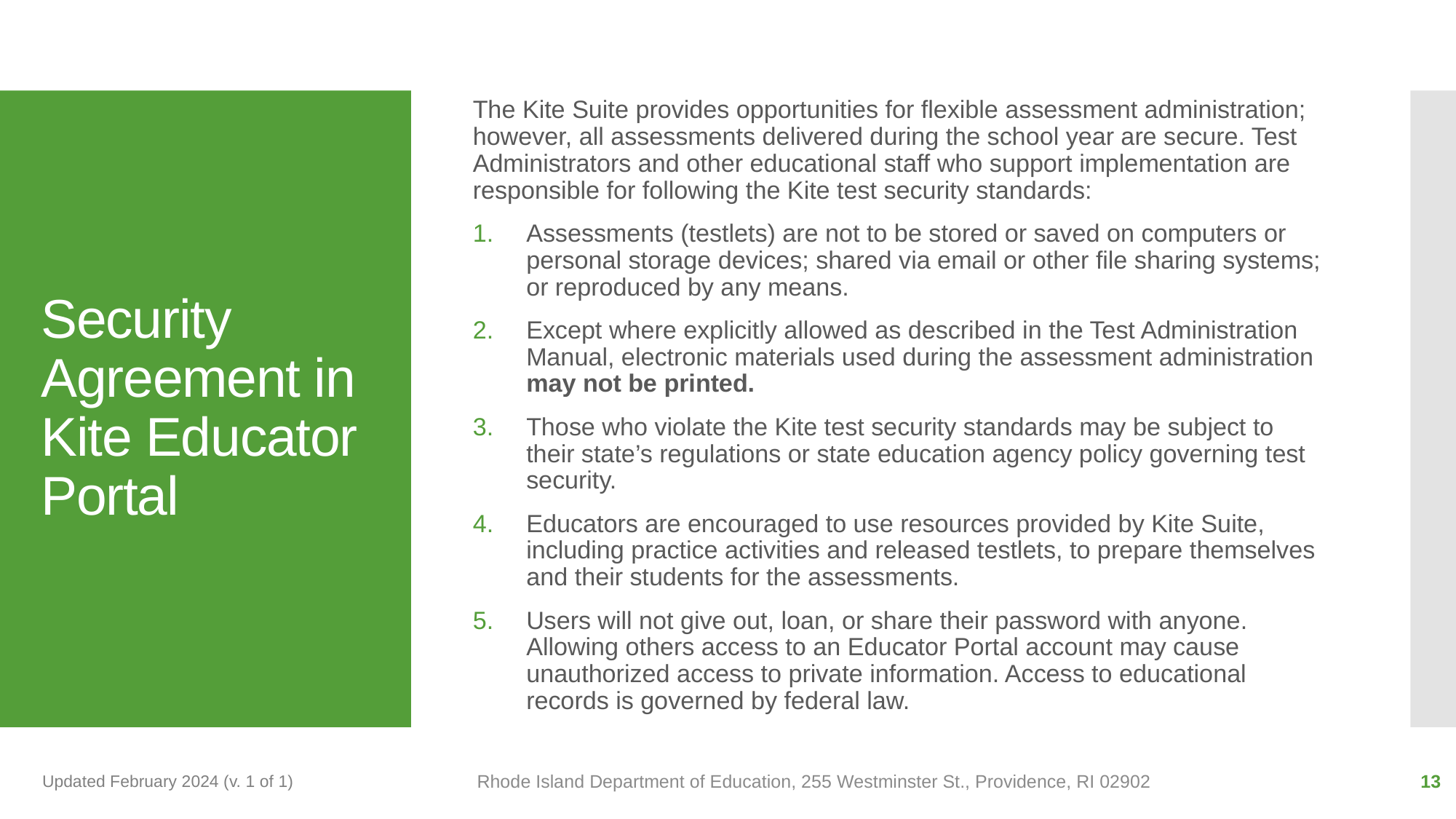

The Kite Suite provides opportunities for flexible assessment administration; however, all assessments delivered during the school year are secure. Test Administrators and other educational staff who support implementation are responsible for following the Kite test security standards:
Assessments (testlets) are not to be stored or saved on computers or personal storage devices; shared via email or other file sharing systems; or reproduced by any means.
Except where explicitly allowed as described in the Test Administration Manual, electronic materials used during the assessment administration may not be printed.
Those who violate the Kite test security standards may be subject to their state’s regulations or state education agency policy governing test security.
Educators are encouraged to use resources provided by Kite Suite, including practice activities and released testlets, to prepare themselves and their students for the assessments.
Users will not give out, loan, or share their password with anyone. Allowing others access to an Educator Portal account may cause unauthorized access to private information. Access to educational records is governed by federal law.
# Security Agreement in Kite Educator Portal
Updated February 2024 (v. 1 of 1)
Rhode Island Department of Education, 255 Westminster St., Providence, RI 02902
13